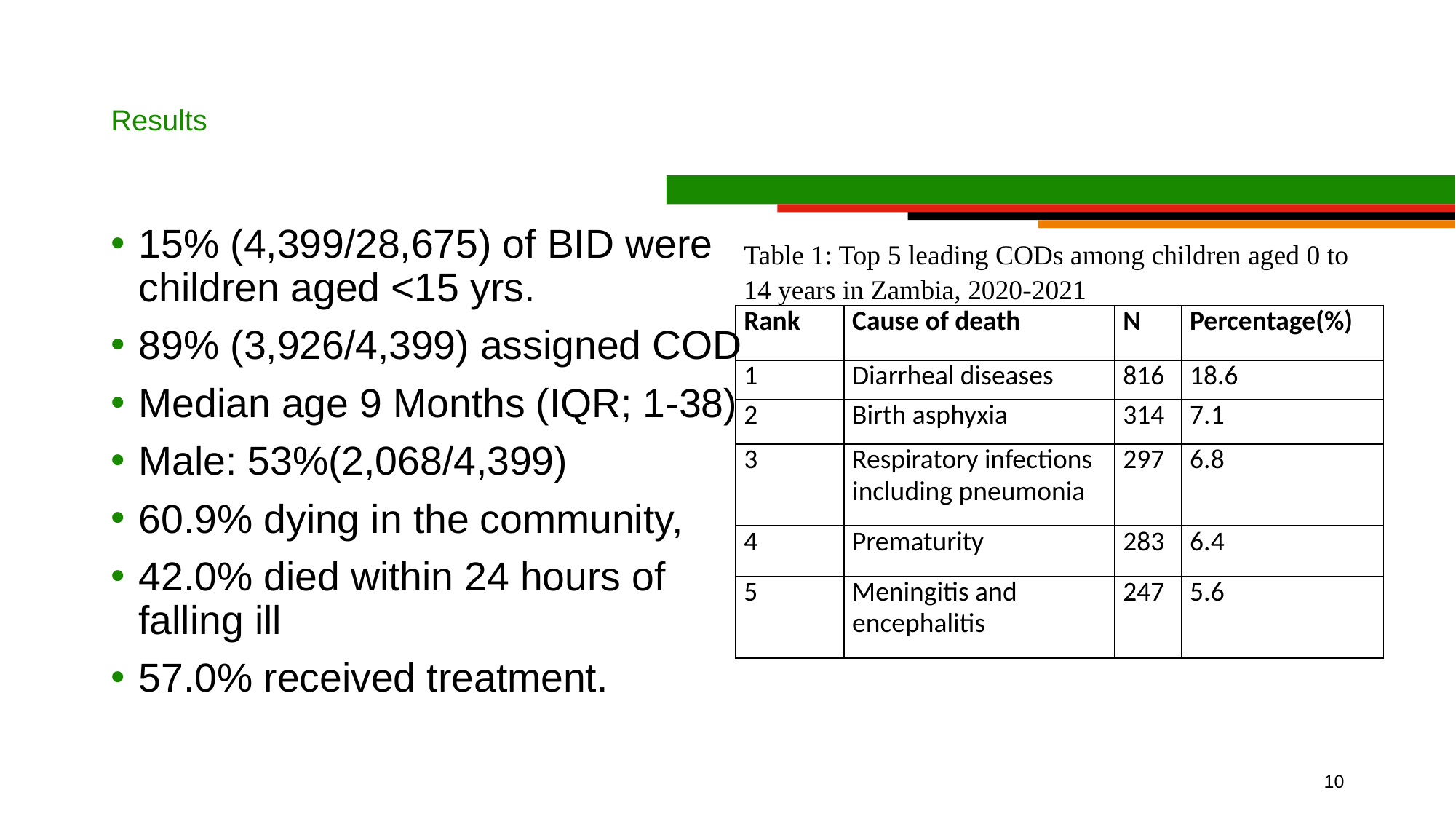

# Results
15% (4,399/28,675) of BID were children aged ˂15 yrs.
89% (3,926/4,399) assigned COD
Median age 9 Months (IQR; 1-38)
Male: 53%(2,068/4,399)
60.9% dying in the community,
42.0% died within 24 hours of falling ill
57.0% received treatment.

| Table 1: Top 5 leading CODs among children aged 0 to 14 years in Zambia, 2020-2021 |  |  |  |
| --- | --- | --- | --- |
| Rank | Cause of death | N | Percentage(%) |
| 1 | Diarrheal diseases | 816 | 18.6 |
| 2 | Birth asphyxia | 314 | 7.1 |
| 3 | Respiratory infections including pneumonia | 297 | 6.8 |
| 4 | Prematurity | 283 | 6.4 |
| 5 | Meningitis and encephalitis | 247 | 5.6 |
10